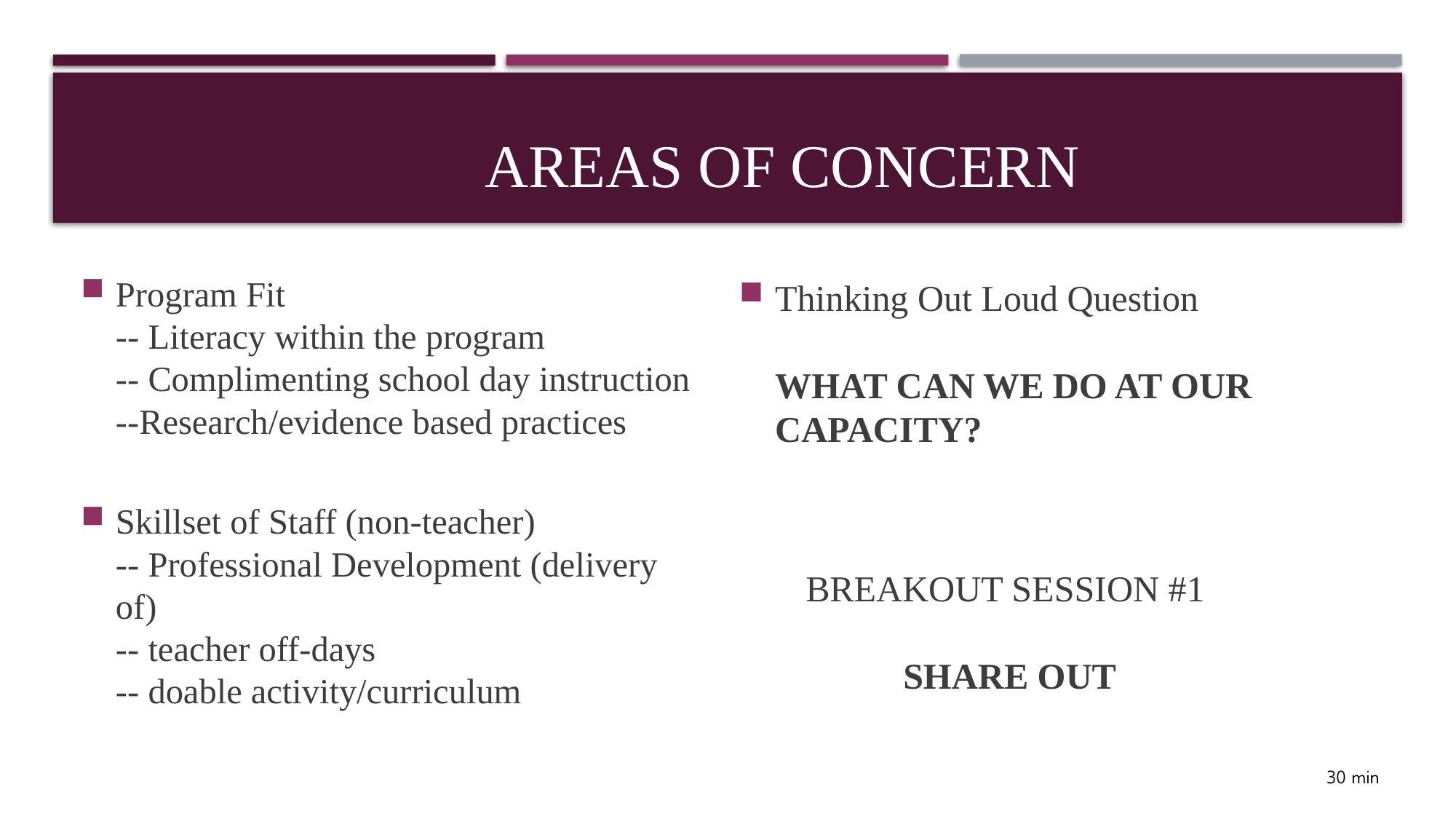

# areas of concern
Thinking Out Loud Question
WHAT CAN WE DO AT OUR CAPACITY?
Program Fit
-- Literacy within the program
-- Complimenting school day instruction
--Research/evidence based practices
Skillset of Staff (non-teacher)
-- Professional Development (delivery of)
-- teacher off-days
-- doable activity/curriculum

BREAKOUT SESSION #1
SHARE OUT
30 min